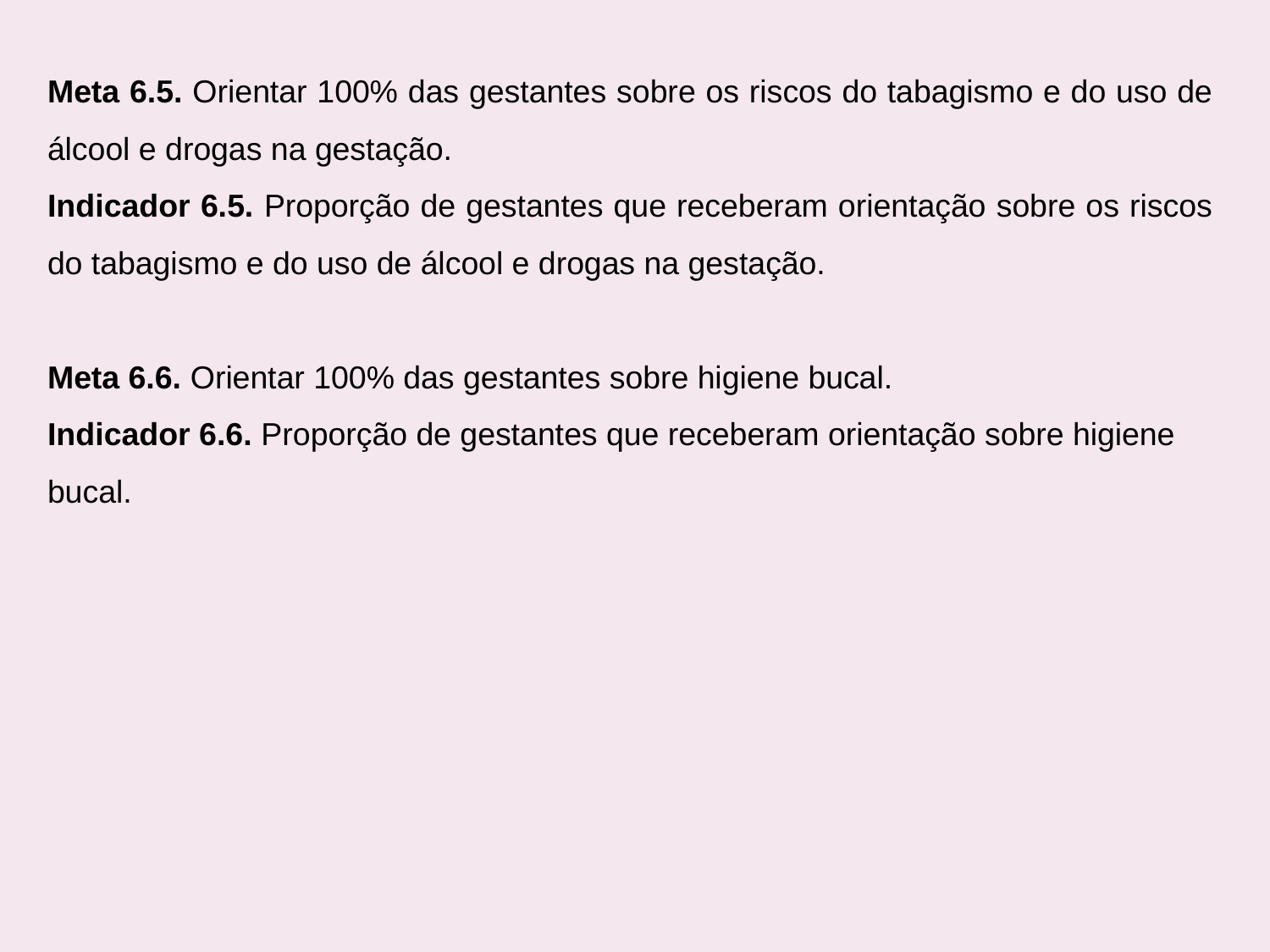

Meta 6.5. Orientar 100% das gestantes sobre os riscos do tabagismo e do uso de álcool e drogas na gestação.
Indicador 6.5. Proporção de gestantes que receberam orientação sobre os riscos do tabagismo e do uso de álcool e drogas na gestação.

Meta 6.6. Orientar 100% das gestantes sobre higiene bucal.
Indicador 6.6. Proporção de gestantes que receberam orientação sobre higiene bucal.